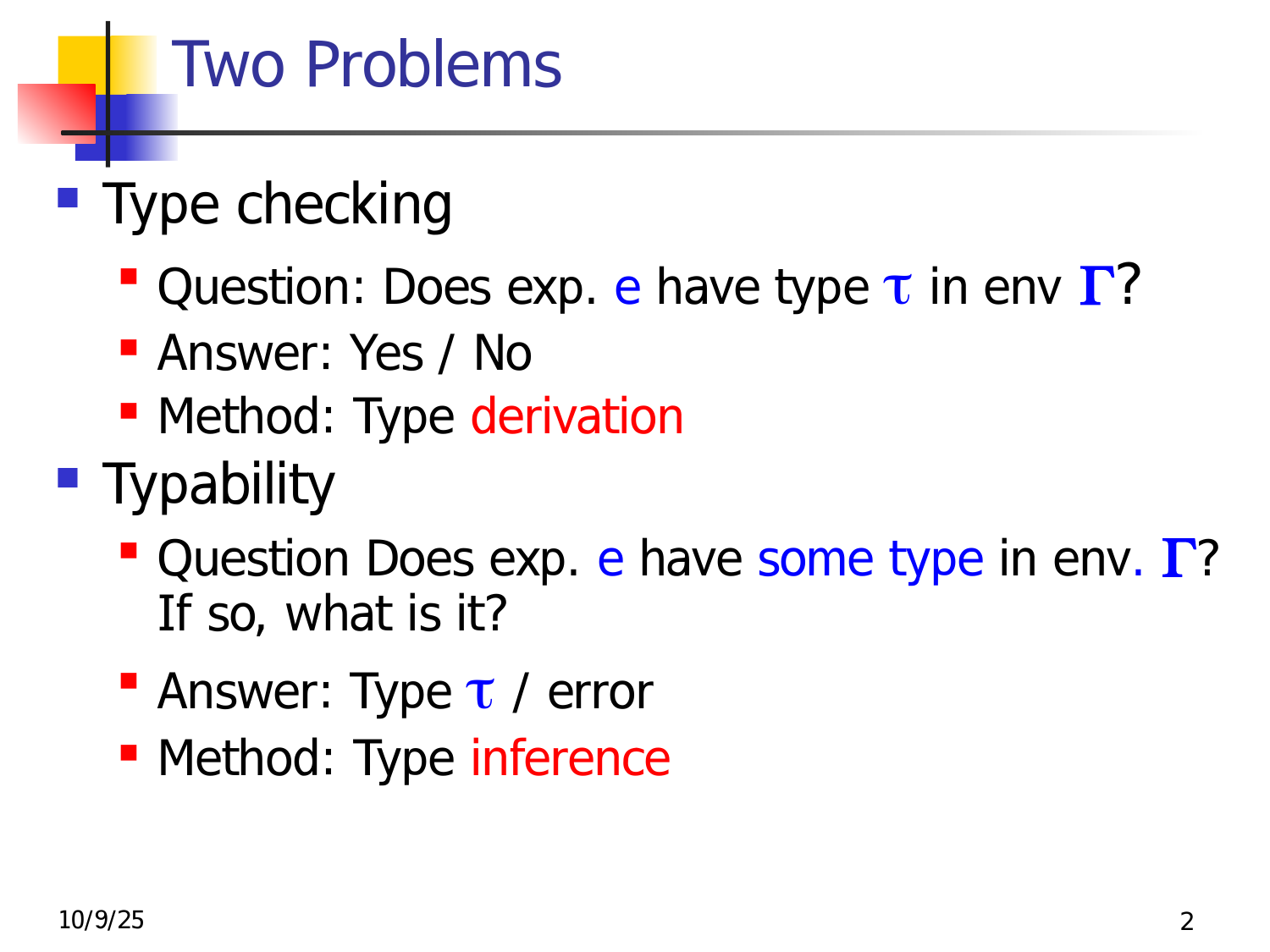

# Two Problems
Type checking
Question: Does exp. e have type τ in env Γ?
Answer: Yes / No
Method: Type derivation
Typability
Question Does exp. e have some type in env. Γ? If so, what is it?
Answer: Type τ / error
Method: Type inference
10/9/25
2